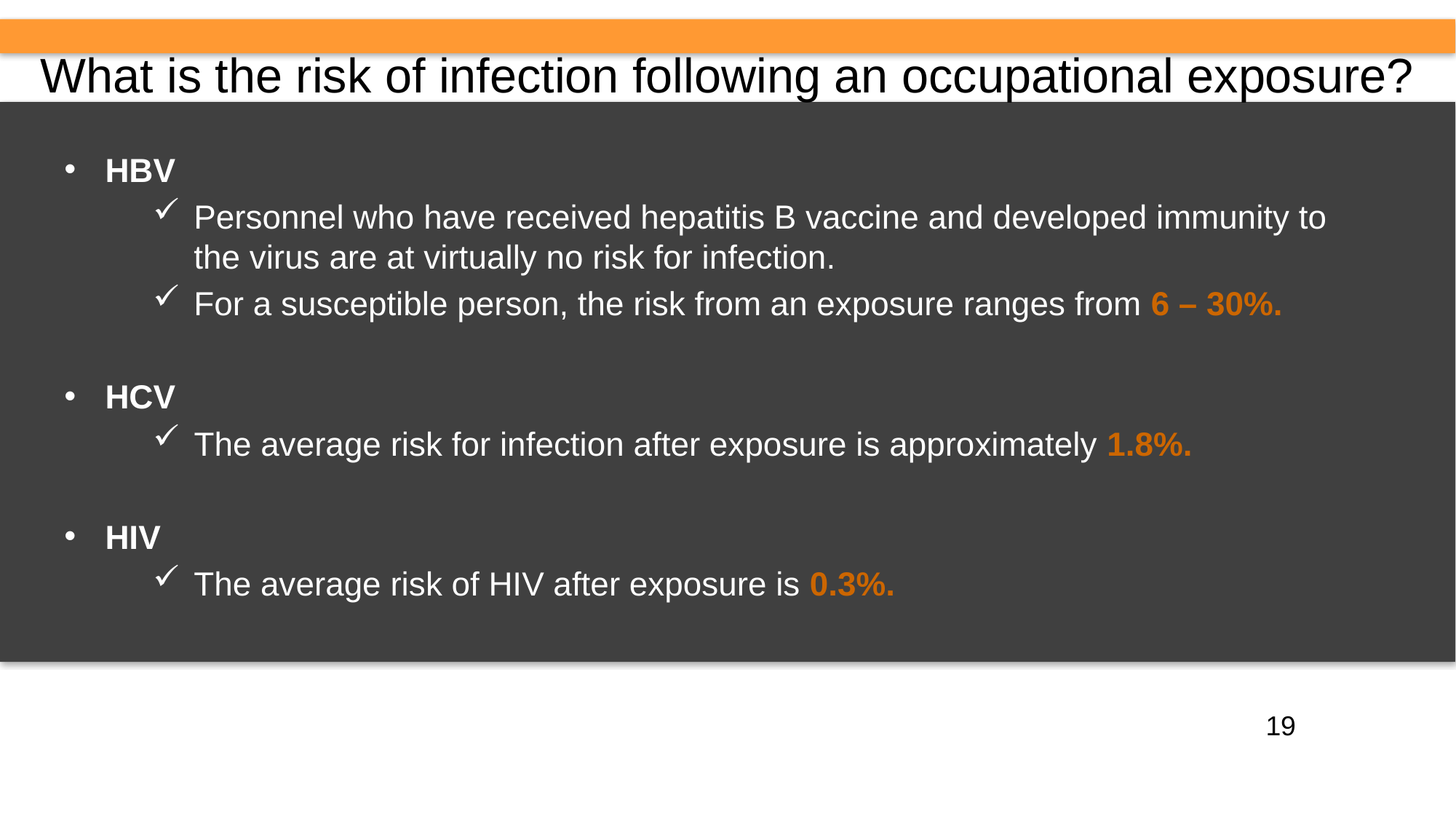

# What is the risk of infection following an occupational exposure?
HBV
Personnel who have received hepatitis B vaccine and developed immunity to the virus are at virtually no risk for infection.
For a susceptible person, the risk from an exposure ranges from 6 – 30%.

HCV
The average risk for infection after exposure is approximately 1.8%.

HIV
The average risk of HIV after exposure is 0.3%.
19